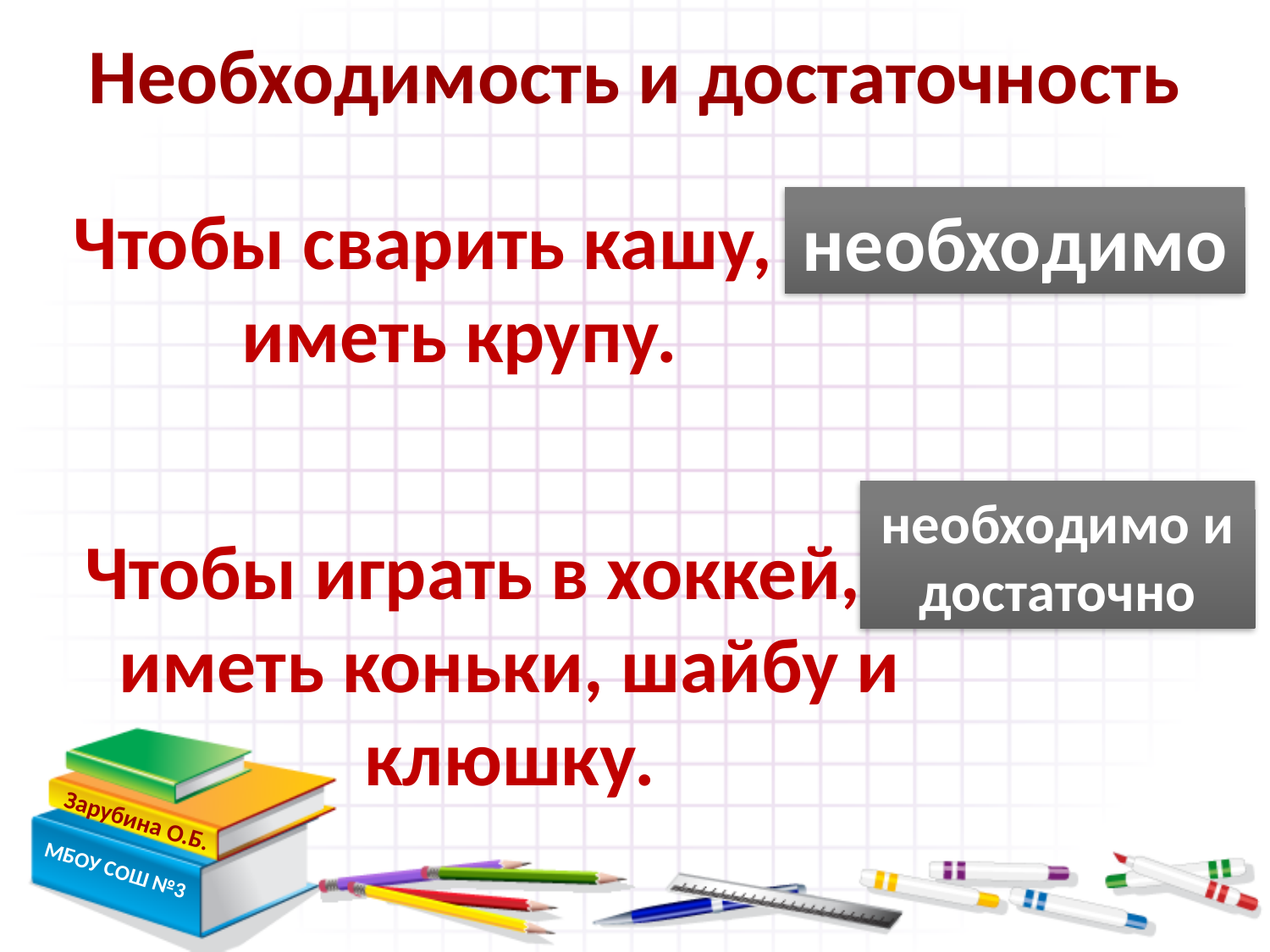

Необходимость и достаточность

Чтобы сварить кашу, …
иметь крупу.
необходимо
необходимо и достаточно
Чтобы играть в хоккей, … иметь коньки, шайбу и клюшку.
Зарубина О.Б.
МБОУ СОШ №3